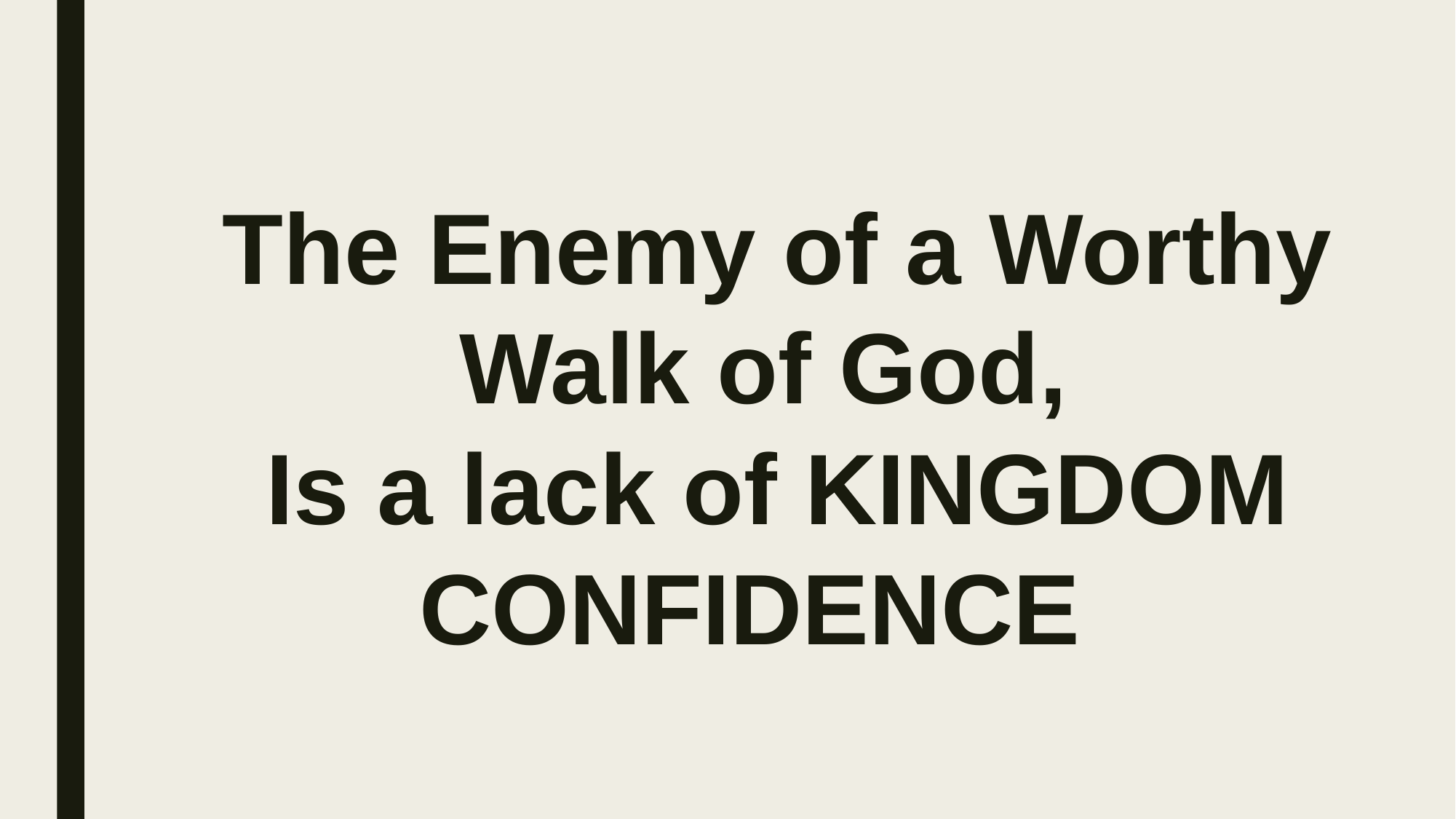

The Enemy of a Worthy Walk of God,
Is a lack of KINGDOM CONFIDENCE